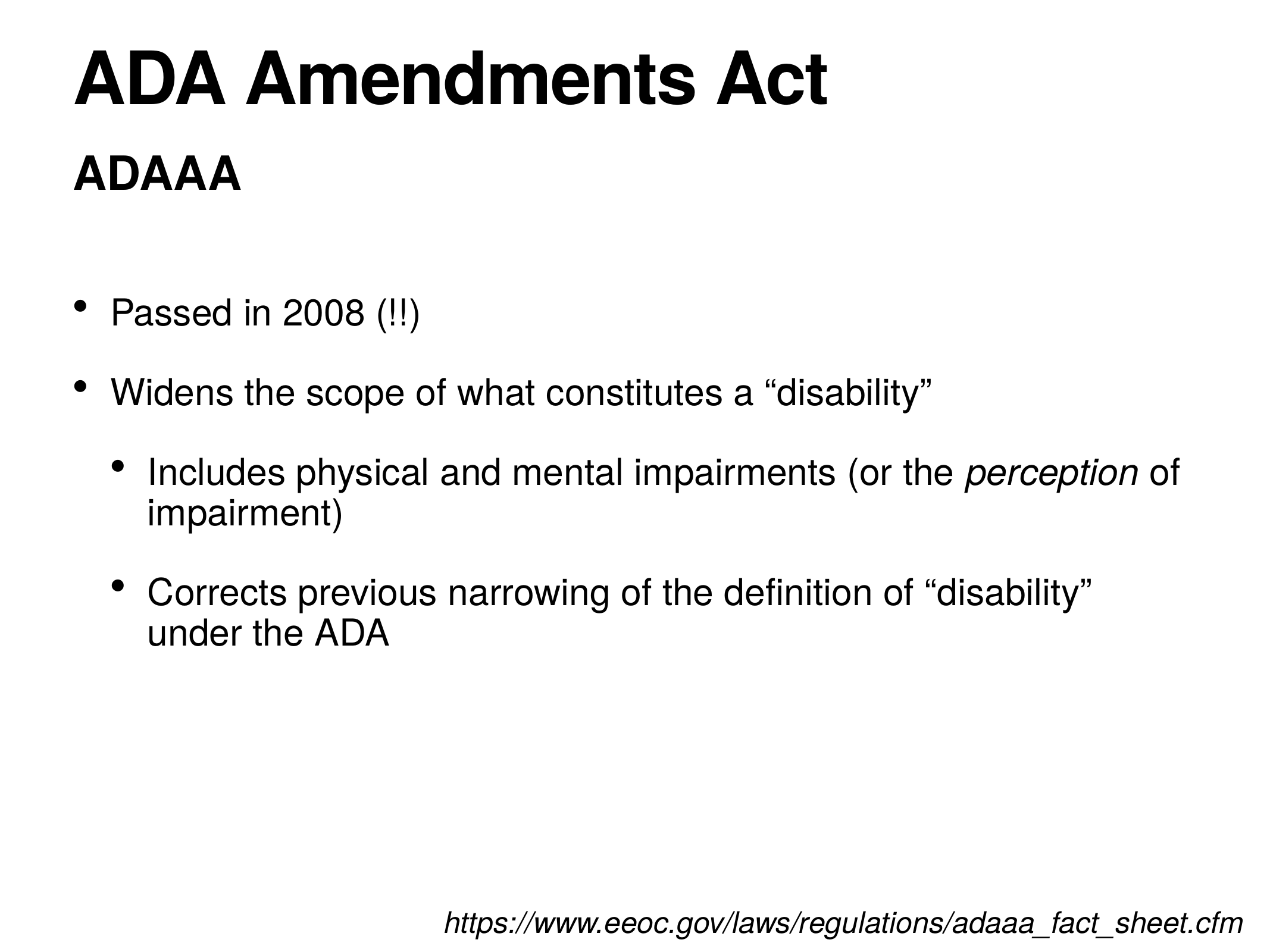

# ADA Amendments Act
ADAAA
Passed in 2008 (!!)
Widens the scope of what constitutes a “disability”
Includes physical and mental impairments (or the perception of impairment)
Corrects previous narrowing of the definition of “disability” under the ADA
https://www.eeoc.gov/laws/regulations/adaaa_fact_sheet.cfm